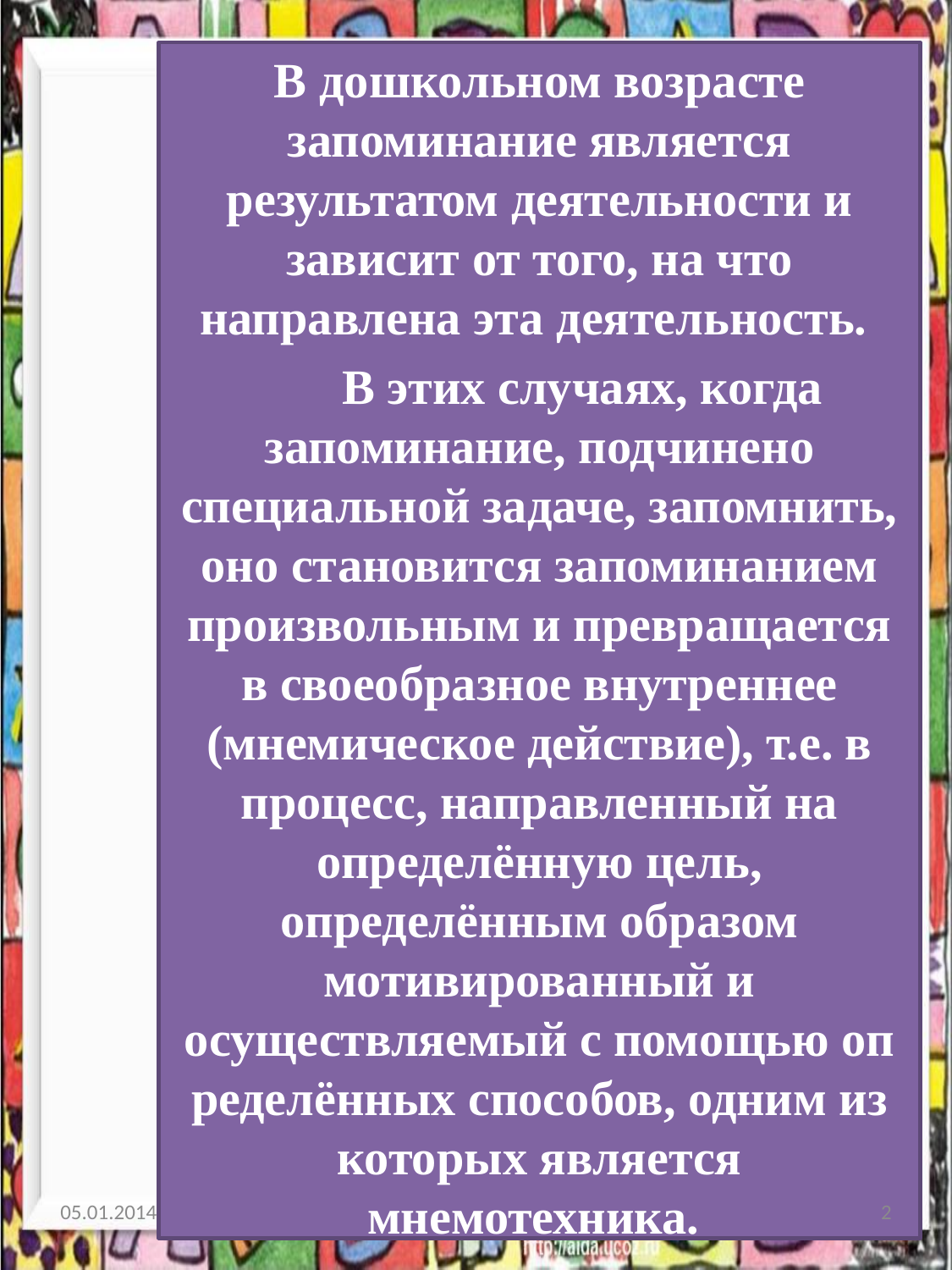

В дошкольном возрасте запоминание является результатом деятель­ности и зависит от того, на что направлена эта деятельность.
       В этих случаях, когда запоминание, подчинено специальной задаче, запомнить, оно становится запоминанием произвольным и превращается в своеобразное внутреннее (мнемическое действие), т.е. в процесс, направленный на определённую цель, определённым образом мотивированный и осуществляемый с помощью оп­ределённых способов, одним из которых является мнемотехника.

05.01.2014
2